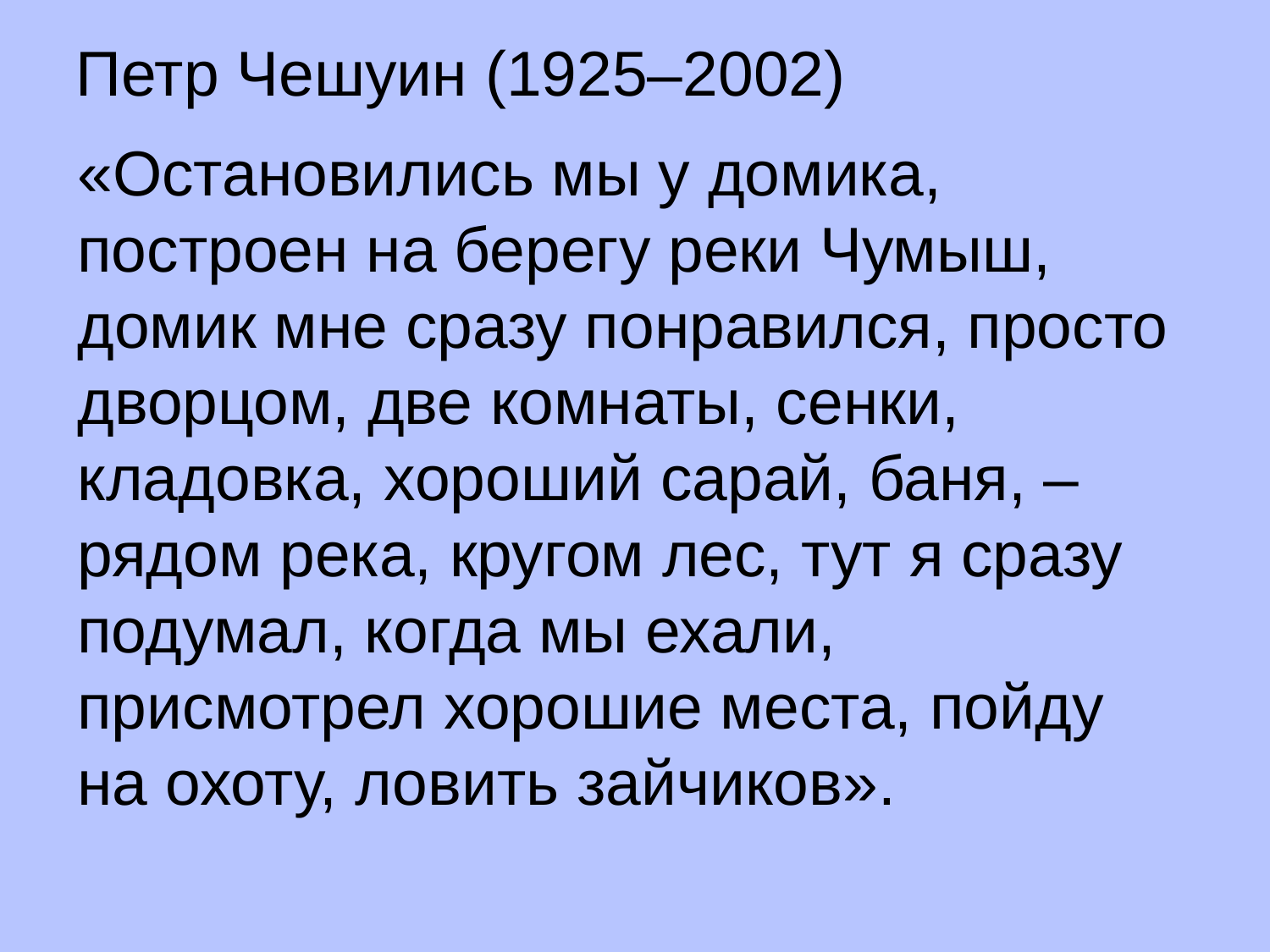

Петр Чешуин (1925–2002)
«Остановились мы у домика, построен на берегу реки Чумыш, домик мне сразу понравился, просто дворцом, две комнаты, сенки, кладовка, хороший сарай, баня, – рядом река, кругом лес, тут я сразу подумал, когда мы ехали, присмотрел хорошие места, пойду на охоту, ловить зайчиков».